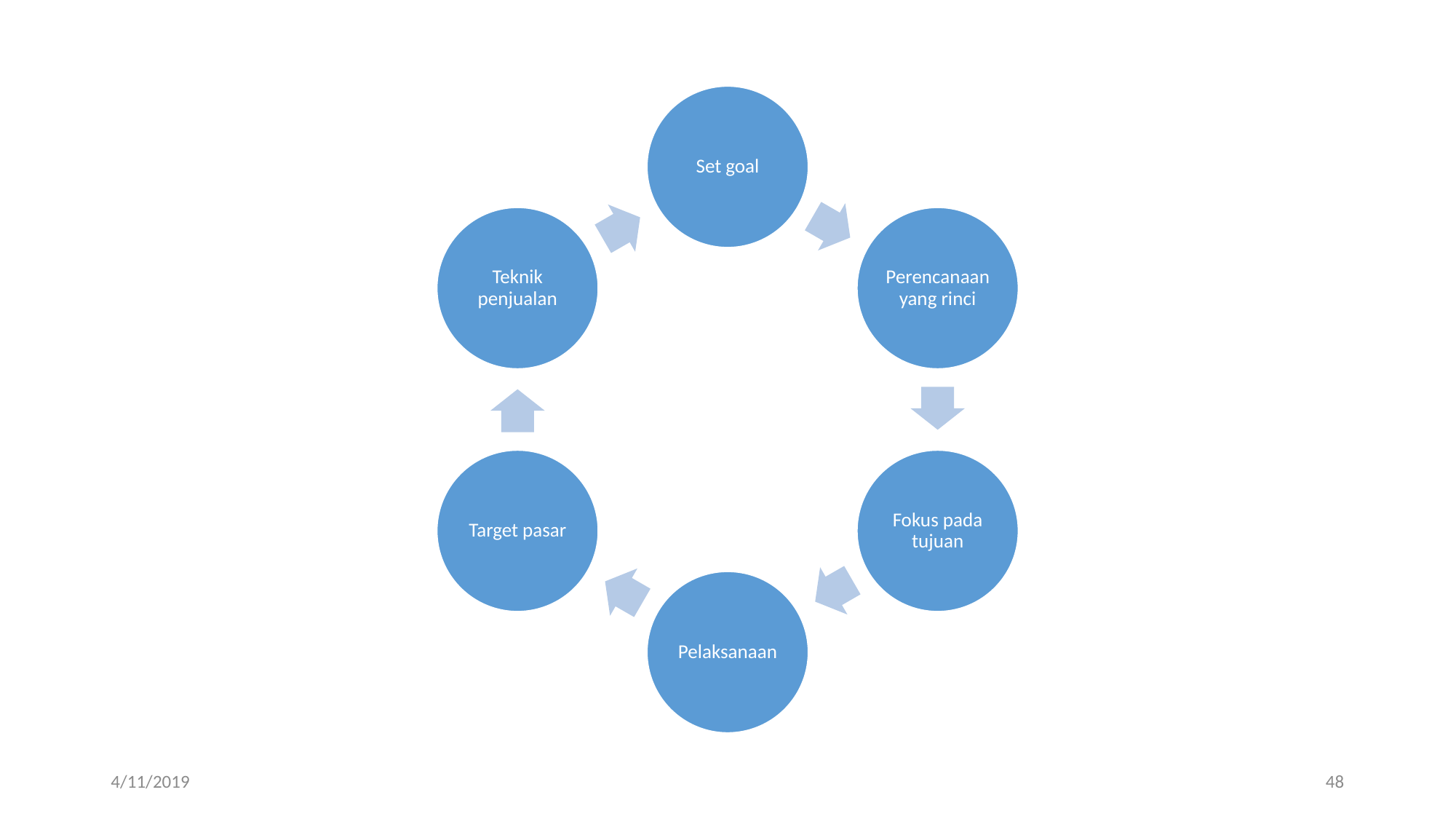

Set goal

Perencanaan yang rinci

Fokus pada tujuan

Pelaksanaan

Target pasar

Teknik penjualan

4/11/2019
48